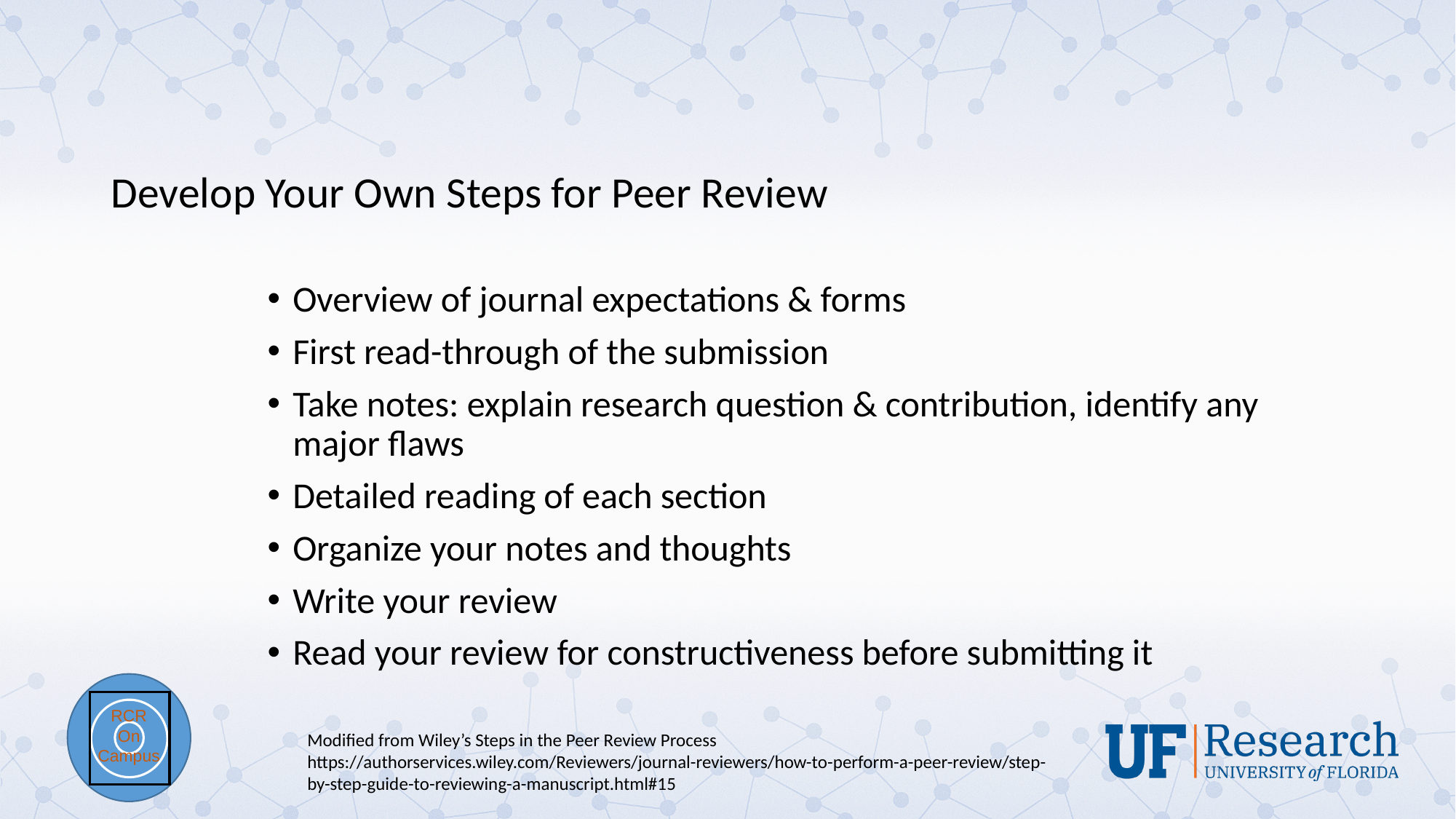

# Develop Your Own Steps for Peer Review
Overview of journal expectations & forms
First read-through of the submission
Take notes: explain research question & contribution, identify any major flaws
Detailed reading of each section
Organize your notes and thoughts
Write your review
Read your review for constructiveness before submitting it
Modified from Wiley’s Steps in the Peer Review Process https://authorservices.wiley.com/Reviewers/journal-reviewers/how-to-perform-a-peer-review/step-by-step-guide-to-reviewing-a-manuscript.html#15